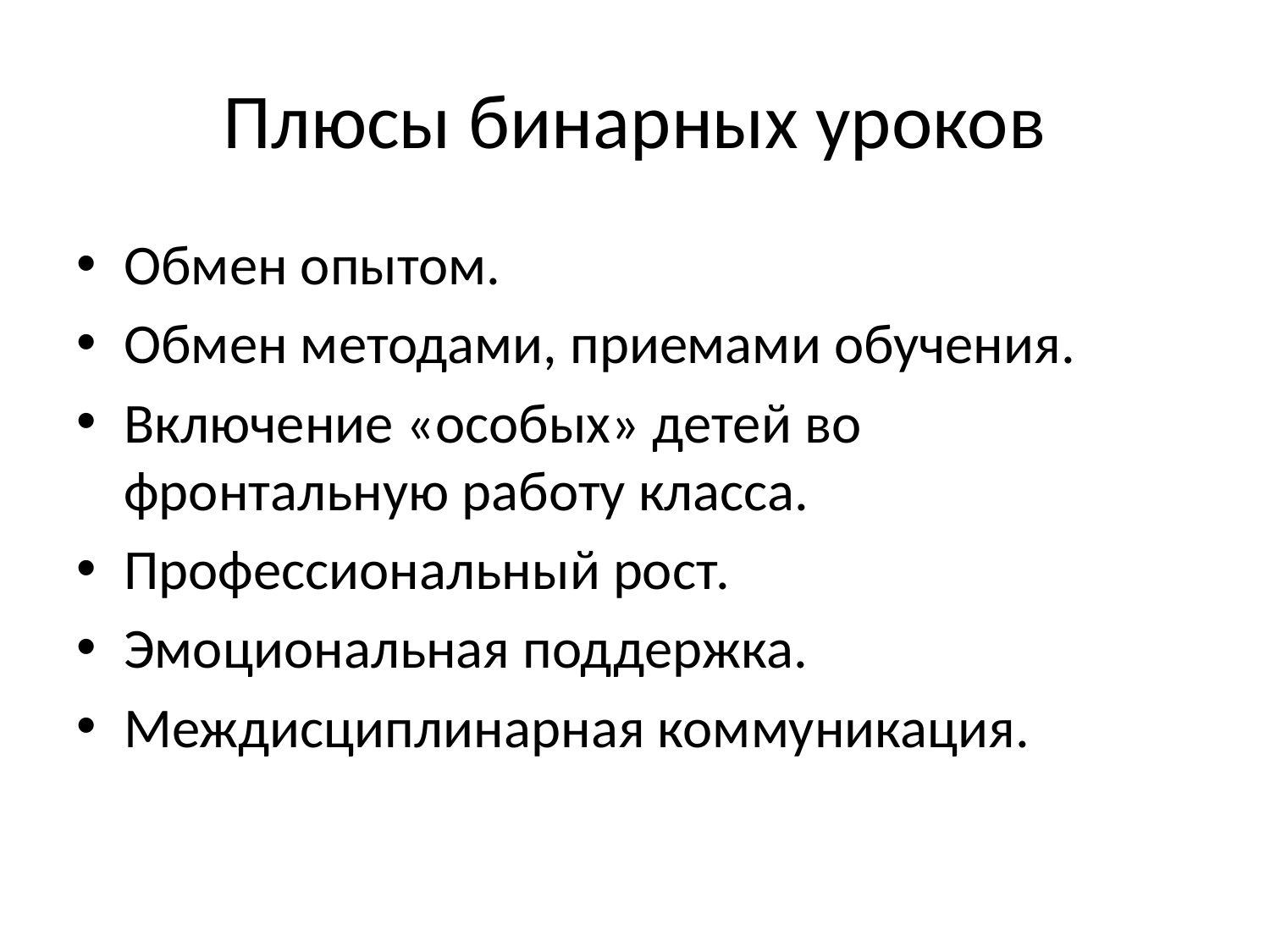

# Плюсы бинарных уроков
Обмен опытом.
Обмен методами, приемами обучения.
Включение «особых» детей во фронтальную работу класса.
Профессиональный рост.
Эмоциональная поддержка.
Междисциплинарная коммуникация.